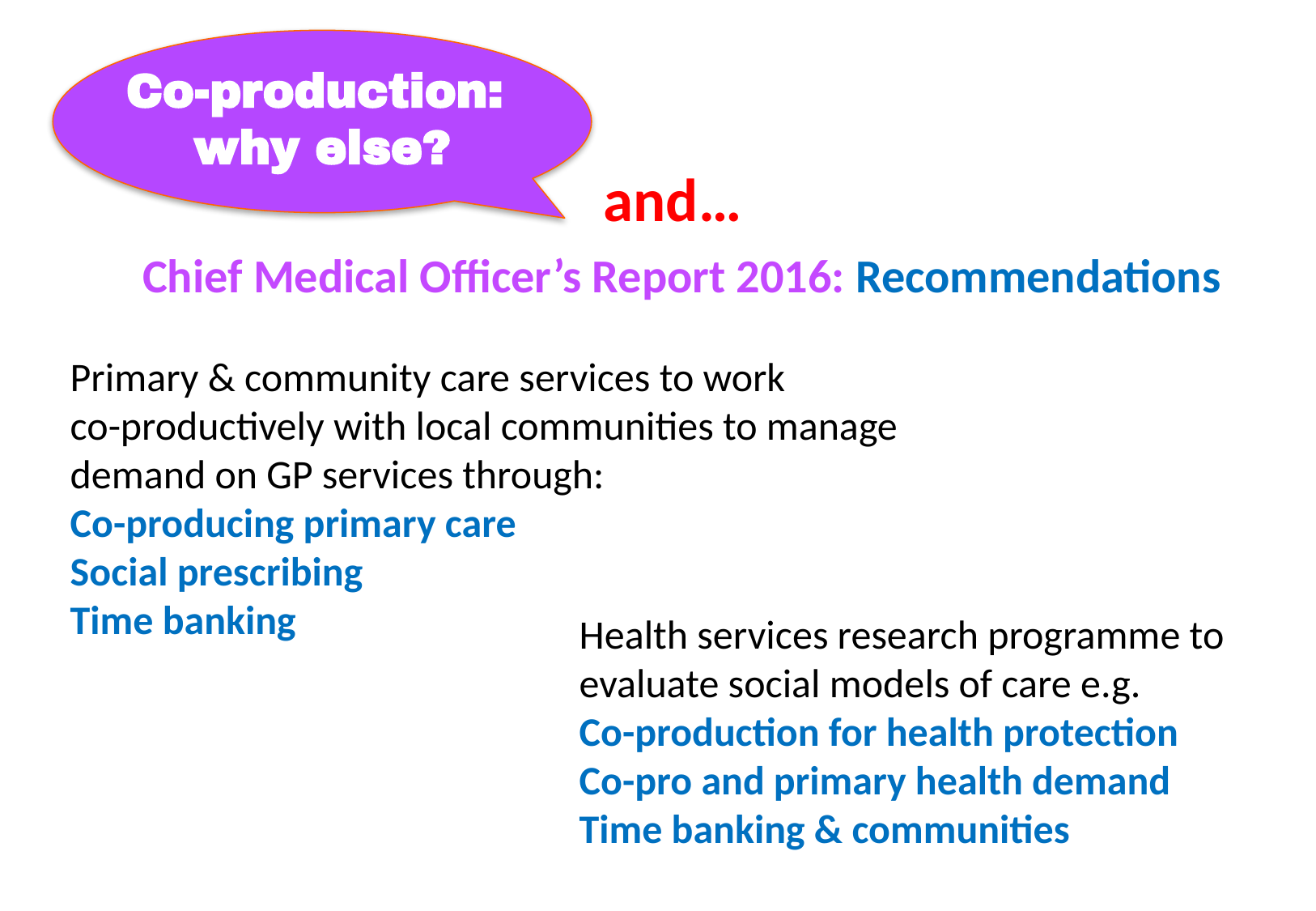

Co-production:
why else?
and…
#
Chief Medical Officer’s Report 2016: Recommendations

Primary & community care services to work
co-productively with local communities to manage
demand on GP services through:
Co-producing primary care
Social prescribing
Time banking
Health services research programme to evaluate social models of care e.g.
Co-production for health protection
Co-pro and primary health demand
Time banking & communities